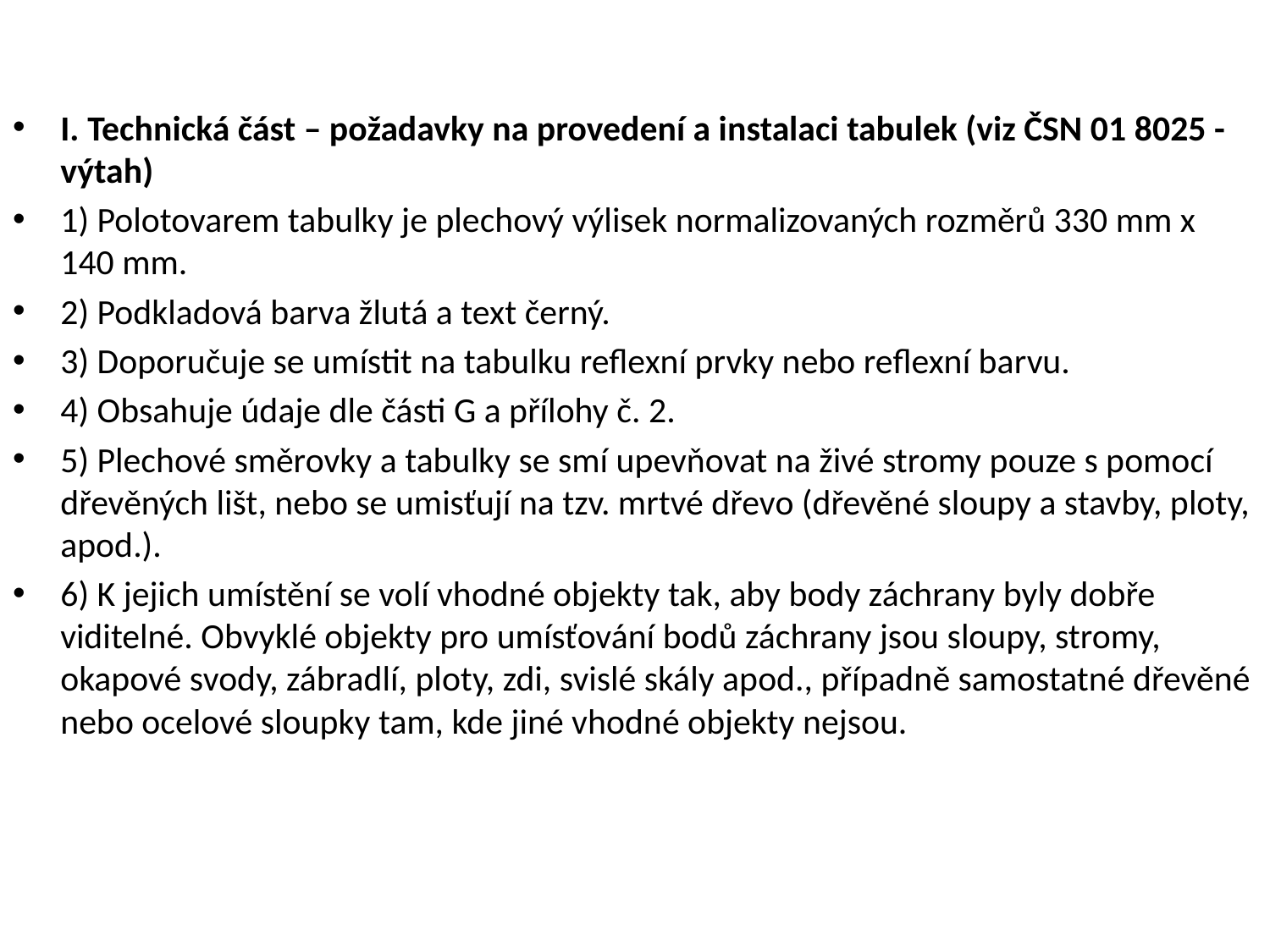

I. Technická část – požadavky na provedení a instalaci tabulek (viz ČSN 01 8025 - výtah)
1) Polotovarem tabulky je plechový výlisek normalizovaných rozměrů 330 mm x 140 mm.
2) Podkladová barva žlutá a text černý.
3) Doporučuje se umístit na tabulku reflexní prvky nebo reflexní barvu.
4) Obsahuje údaje dle části G a přílohy č. 2.
5) Plechové směrovky a tabulky se smí upevňovat na živé stromy pouze s pomocí dřevěných lišt, nebo se umisťují na tzv. mrtvé dřevo (dřevěné sloupy a stavby, ploty, apod.).
6) K jejich umístění se volí vhodné objekty tak, aby body záchrany byly dobře viditelné. Obvyklé objekty pro umísťování bodů záchrany jsou sloupy, stromy, okapové svody, zábradlí, ploty, zdi, svislé skály apod., případně samostatné dřevěné nebo ocelové sloupky tam, kde jiné vhodné objekty nejsou.

#